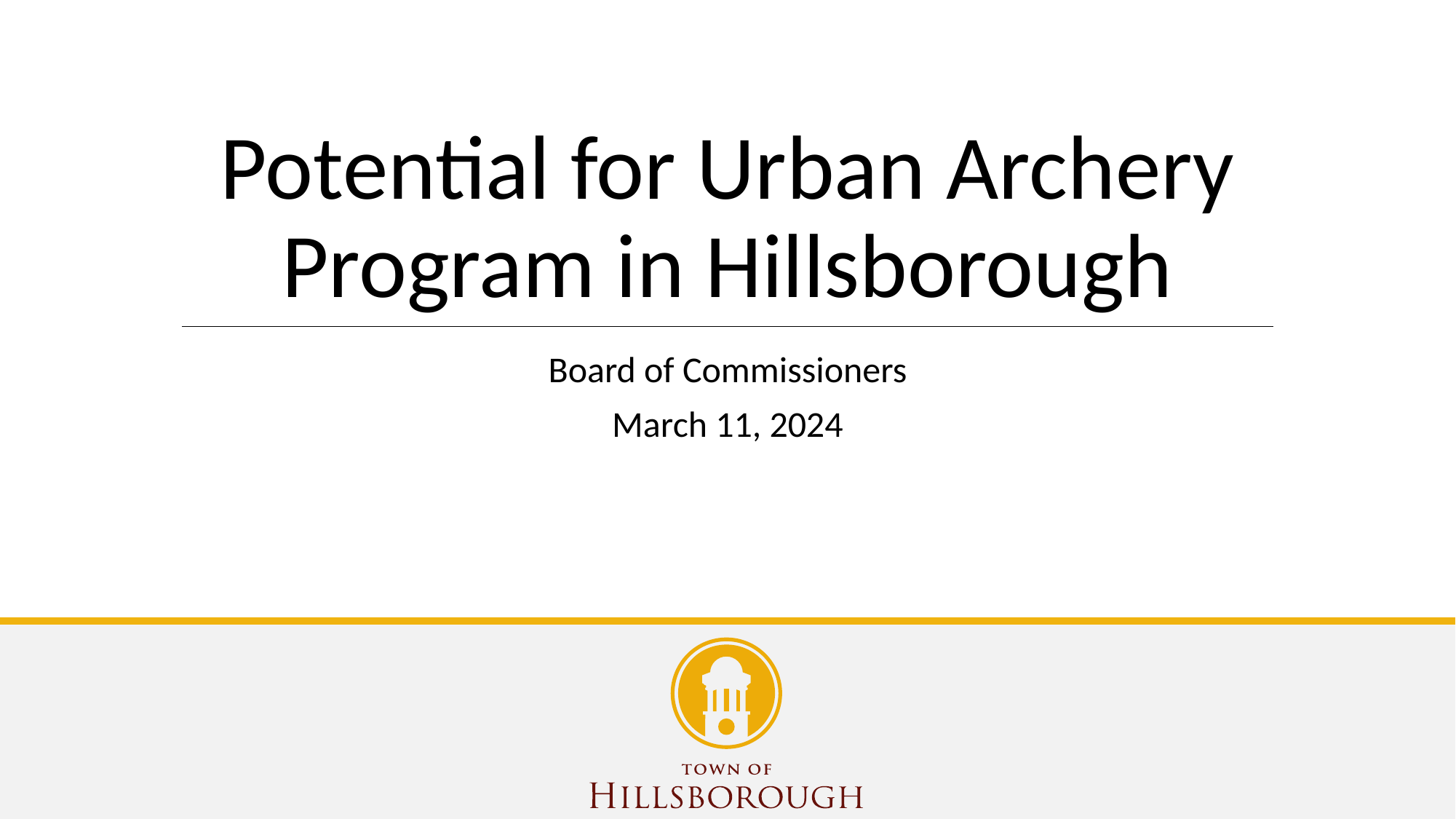

# Potential for Urban Archery Program in Hillsborough
Board of Commissioners
March 11, 2024